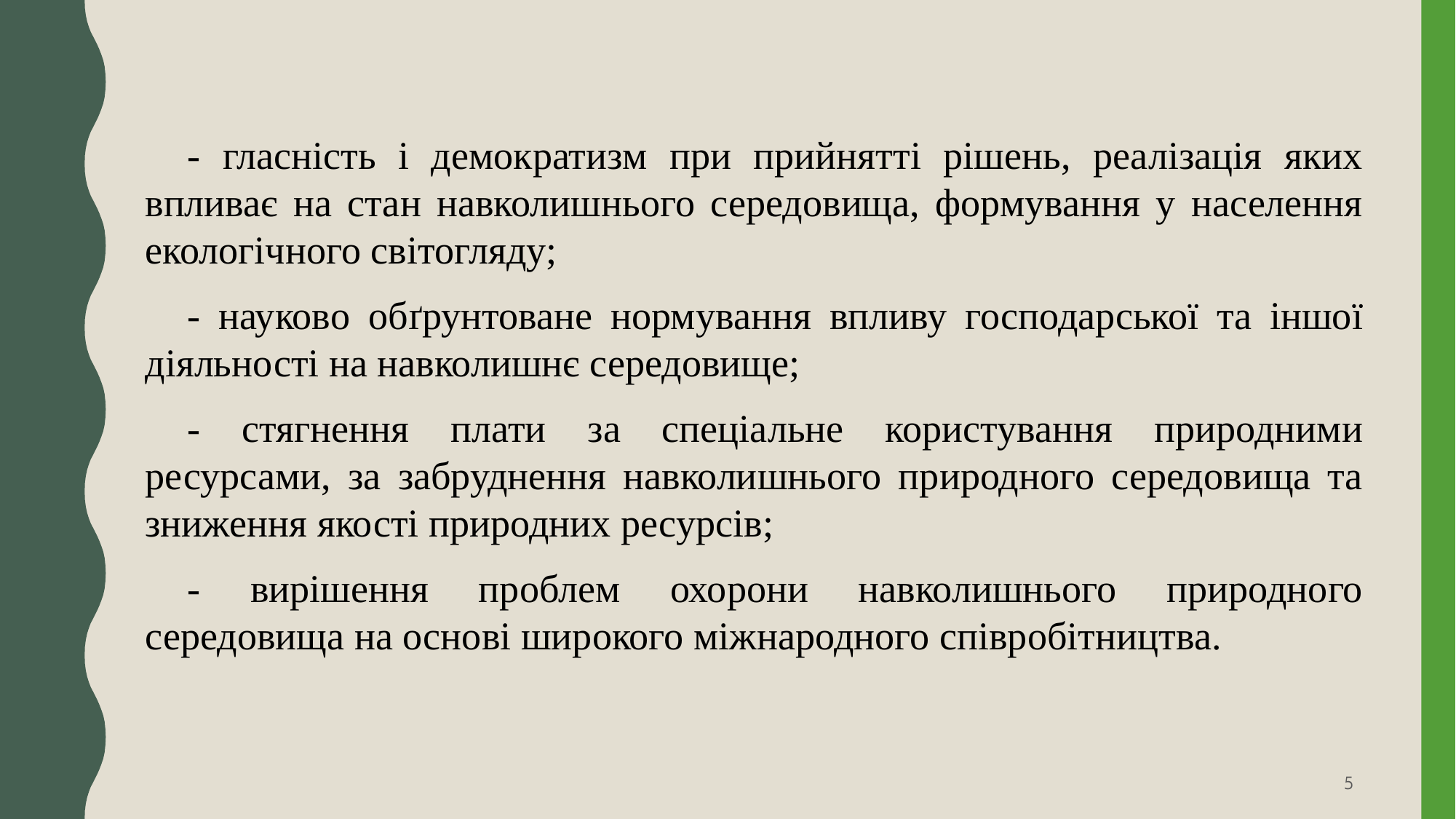

- гласність і демократизм при прийнятті рішень, реалізація яких впливає на стан навколишнього середовища, формування у населення екологічного світогляду;
- науково обґрунтоване нормування впливу господарської та іншої діяльності на навколишнє середовище;
- стягнення плати за спеціальне користування природними ресурсами, за забруднення навколишнього природного середовища та зниження якості природних ресурсів;
- вирішення проблем охорони навколишнього природного середовища на основі широкого міжнародного співробітництва.

5